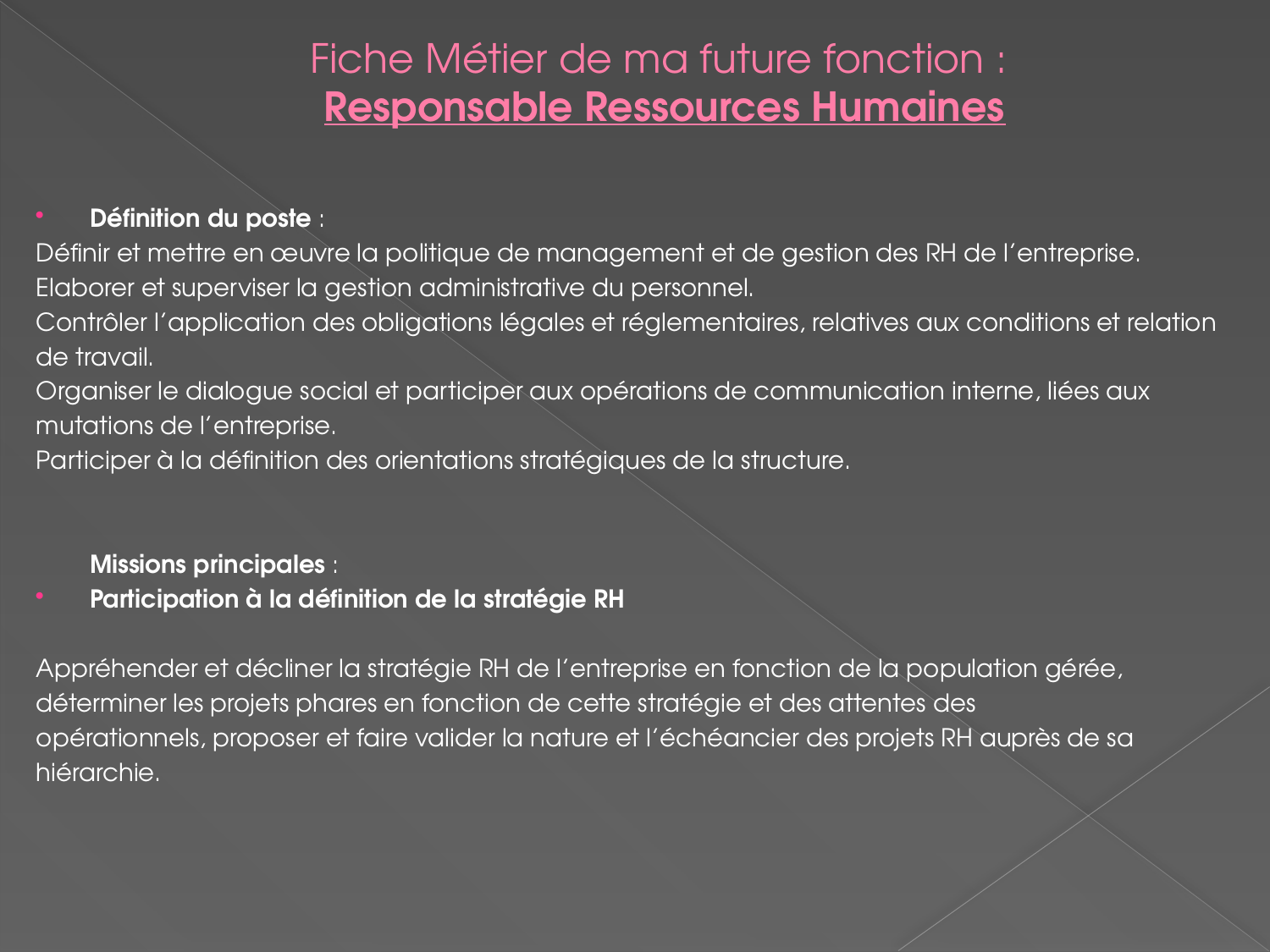

# Fiche Métier de ma future fonction : Responsable Ressources Humaines
Définition du poste :
Définir et mettre en œuvre la politique de management et de gestion des RH de l’entreprise.
Elaborer et superviser la gestion administrative du personnel.
Contrôler l’application des obligations légales et réglementaires, relatives aux conditions et relation
de travail.
Organiser le dialogue social et participer aux opérations de communication interne, liées aux
mutations de l’entreprise.
Participer à la définition des orientations stratégiques de la structure.

	Missions principales :
Participation à la définition de la stratégie RH

Appréhender et décliner la stratégie RH de l’entreprise en fonction de la population gérée,
déterminer les projets phares en fonction de cette stratégie et des attentes des
opérationnels, proposer et faire valider la nature et l’échéancier des projets RH auprès de sa
hiérarchie.